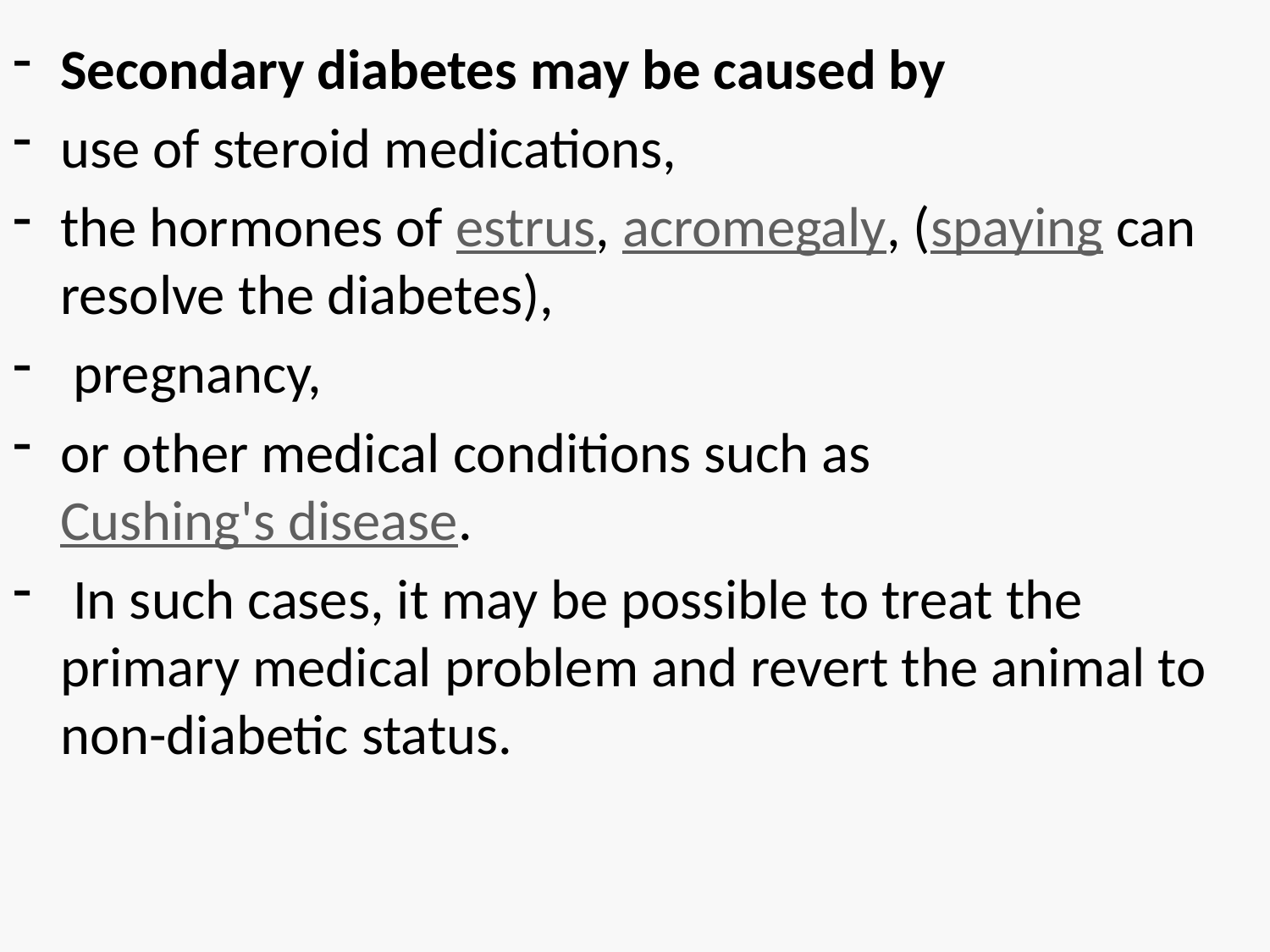

#
Secondary diabetes may be caused by
use of steroid medications,
the hormones of estrus, acromegaly, (spaying can resolve the diabetes),
 pregnancy,
or other medical conditions such as Cushing's disease.
 In such cases, it may be possible to treat the primary medical problem and revert the animal to non-diabetic status.